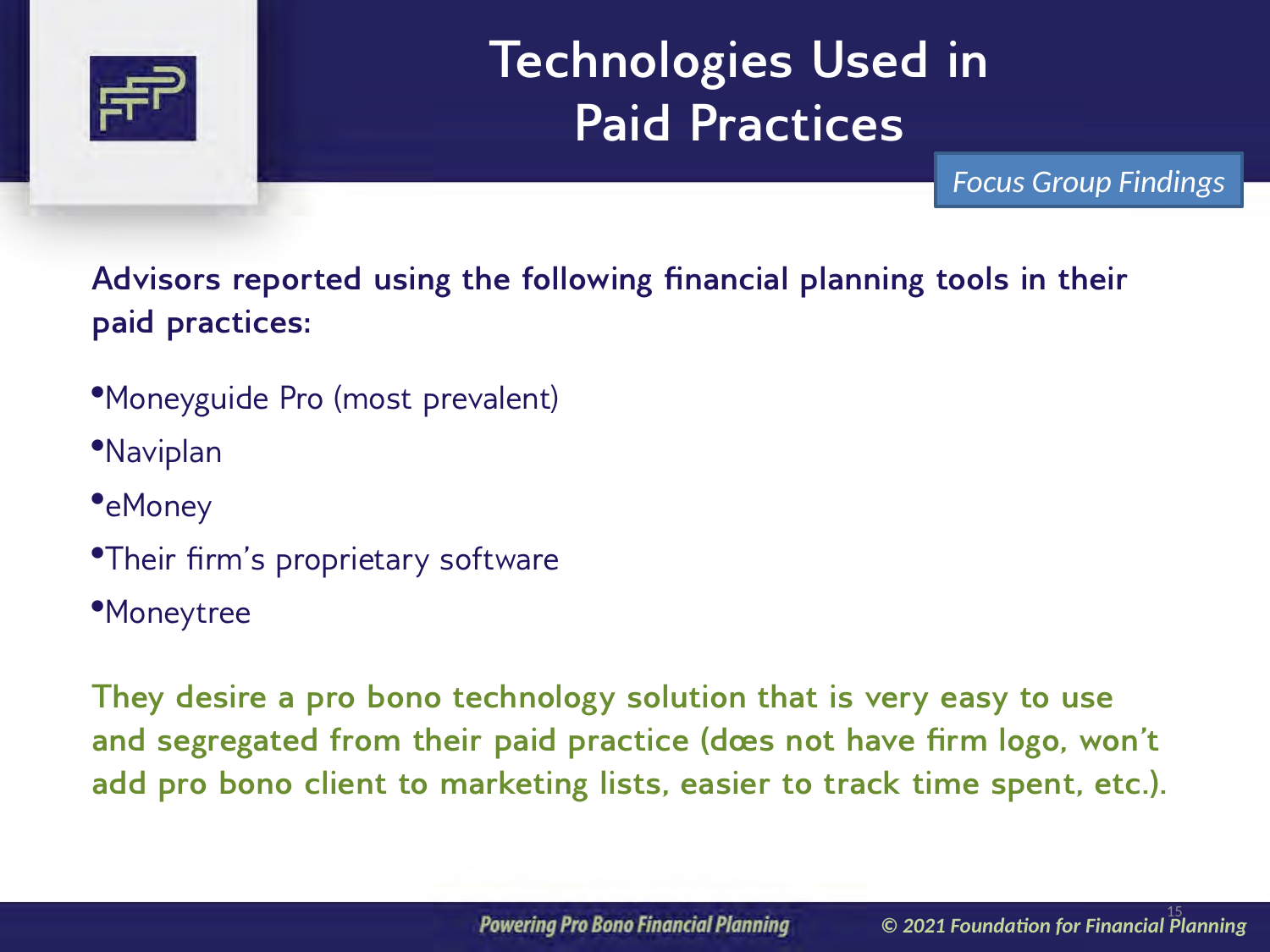

# Technologies Used in Paid Practices
Focus Group Findings
Advisors reported using the following financial planning tools in their paid practices:

Moneyguide Pro (most prevalent)
Naviplan
eMoney
Their firm’s proprietary software
Moneytree

They desire a pro bono technology solution that is very easy to use and segregated from their paid practice (does not have firm logo, won’t add pro bono client to marketing lists, easier to track time spent, etc.).
15
© 2021 Foundation for Financial Planning